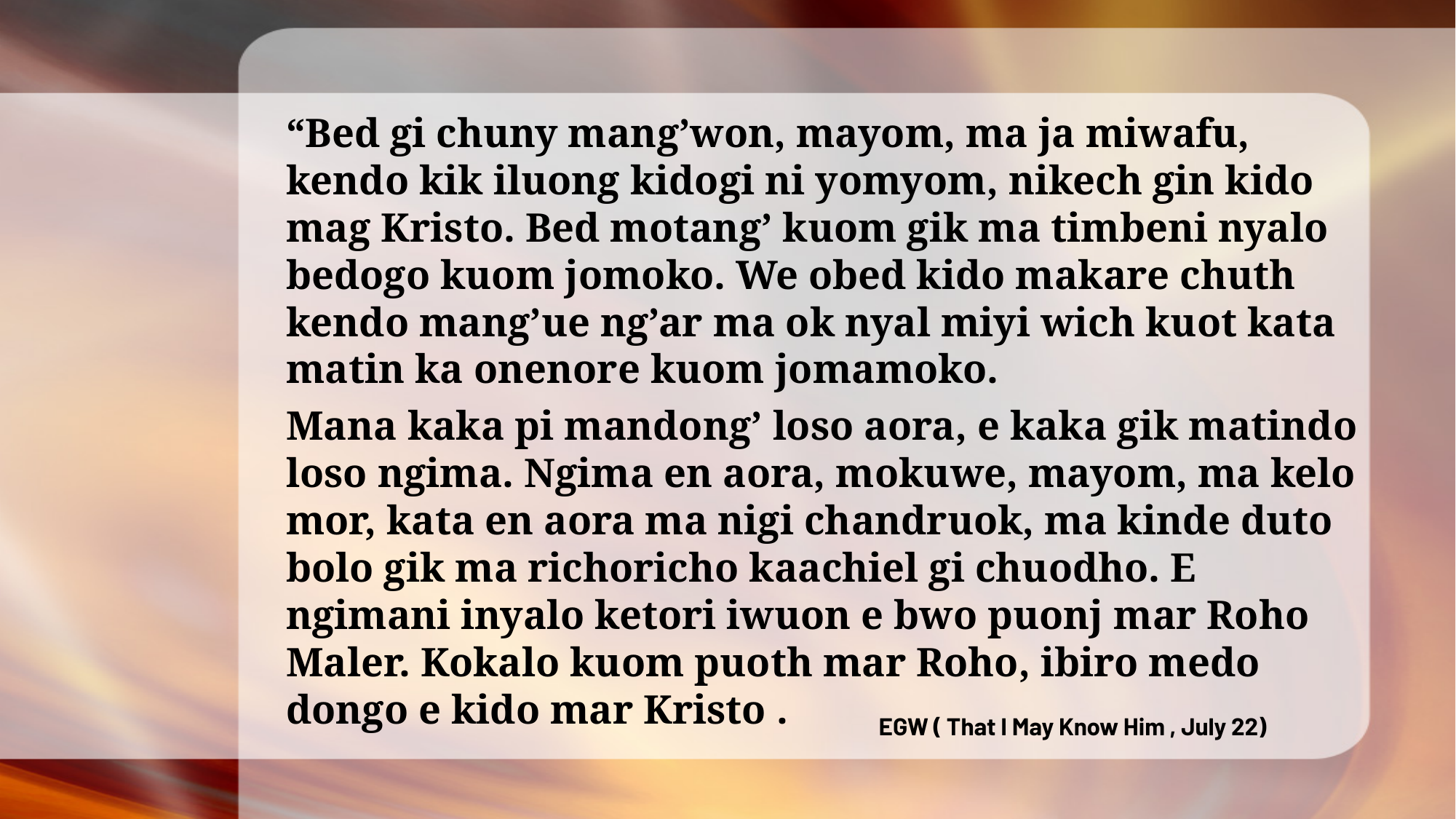

“Bed gi chuny mang’won, mayom, ma ja miwafu, kendo kik iluong kidogi ni yomyom, nikech gin kido mag Kristo. Bed motang’ kuom gik ma timbeni nyalo bedogo kuom jomoko. We obed kido makare chuth kendo mang’ue ng’ar ma ok nyal miyi wich kuot kata matin ka onenore kuom jomamoko.
Mana kaka pi mandong’ loso aora, e kaka gik matindo loso ngima. Ngima en aora, mokuwe, mayom, ma kelo mor, kata en aora ma nigi chandruok, ma kinde duto bolo gik ma richoricho kaachiel gi chuodho. E ngimani inyalo ketori iwuon e bwo puonj mar Roho Maler. Kokalo kuom puoth mar Roho, ibiro medo dongo e kido mar Kristo .
EGW ( That I May Know Him , July 22)